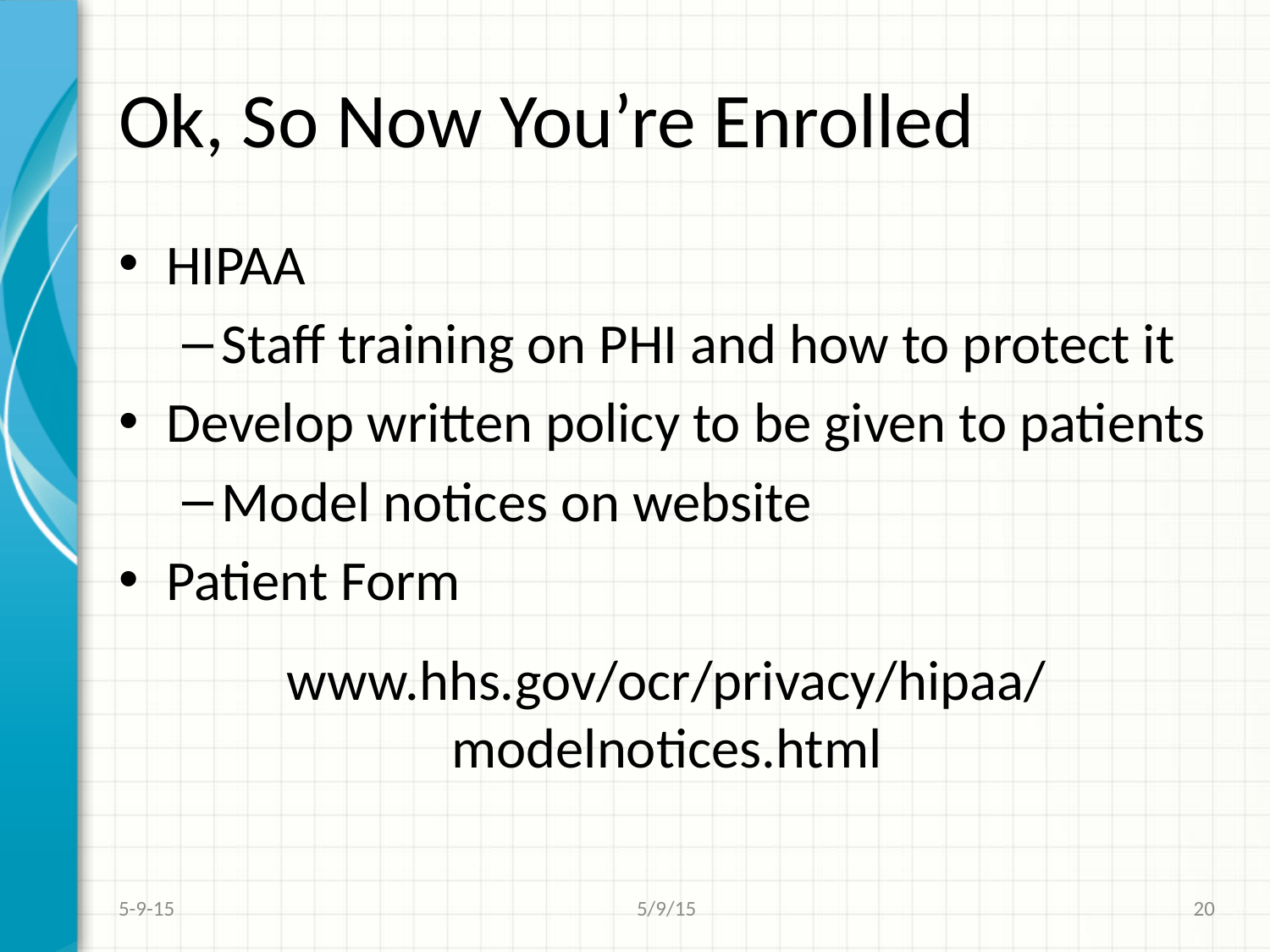

# Ok, So Now You’re Enrolled
HIPAA
Staff training on PHI and how to protect it
Develop written policy to be given to patients
Model notices on website
Patient Form
www.hhs.gov/ocr/privacy/hipaa/modelnotices.html
5-9-15
5/9/15
20